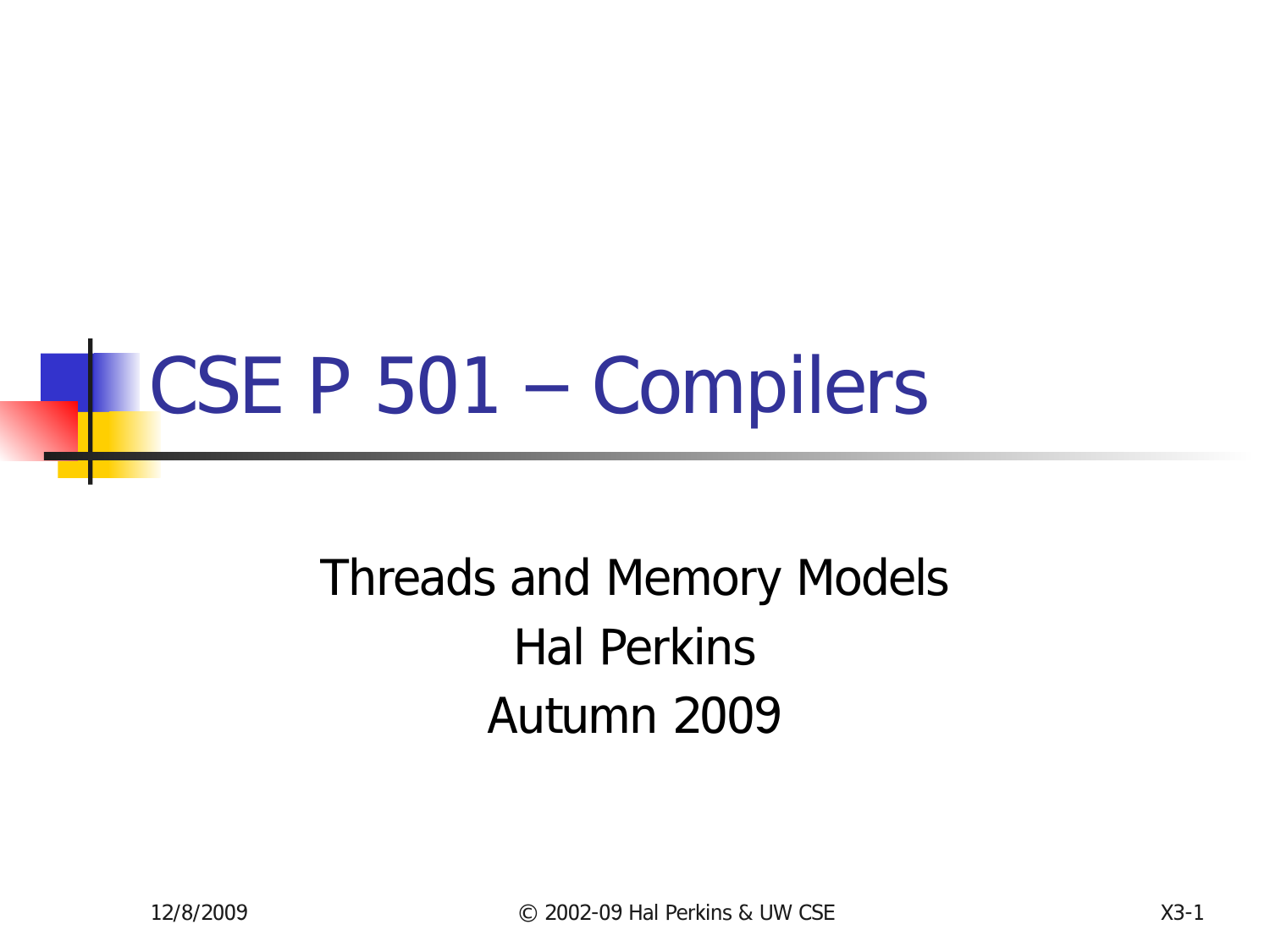

# CSE P 501 – Compilers
Threads and Memory Models
Hal Perkins
Autumn 2009
12/8/2009
© 2002-09 Hal Perkins & UW CSE
X3-1